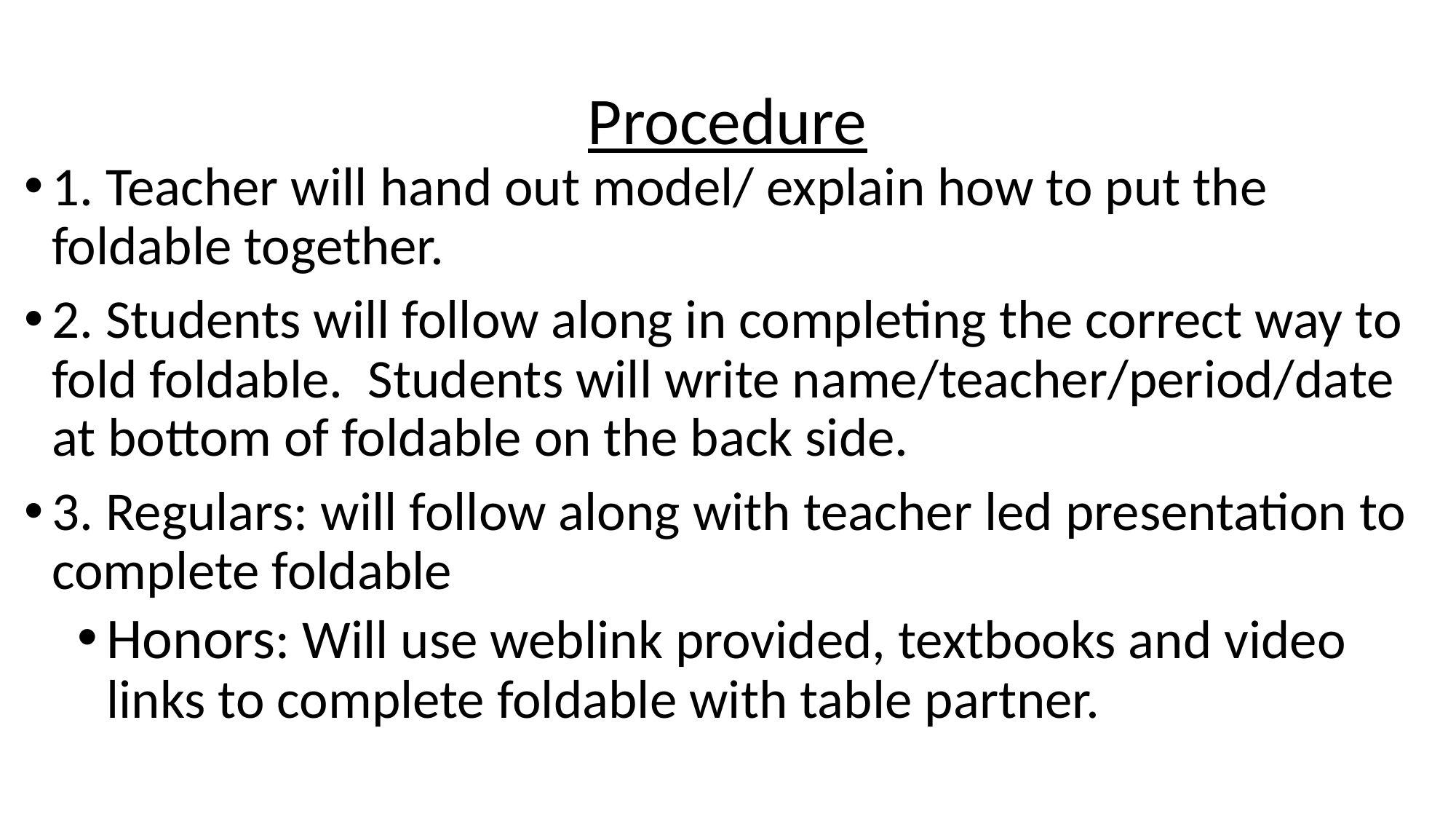

# Procedure
1. Teacher will hand out model/ explain how to put the foldable together.
2. Students will follow along in completing the correct way to fold foldable.  Students will write name/teacher/period/date at bottom of foldable on the back side.
3. Regulars: will follow along with teacher led presentation to complete foldable
Honors: Will use weblink provided, textbooks and video links to complete foldable with table partner.